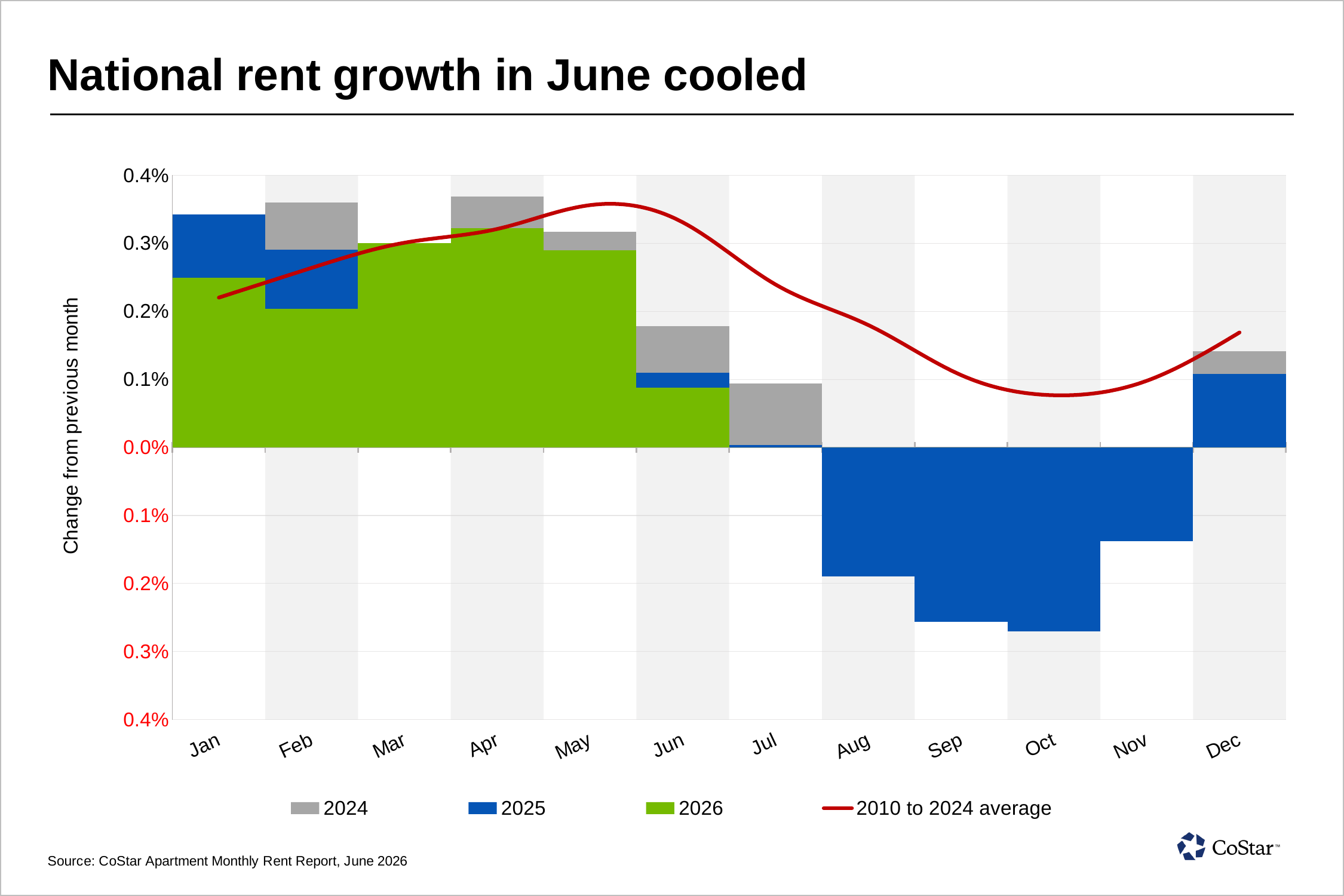

# National rent growth in June cooled

### Chart

| Category | zebra | zebra2 | 2024 | 2025 | 2026 | 2010 to 2024 average |
|---|---|---|---|---|---|---|
| 46053 | 0.0 | 0.0 | 0.0029895271781266164 | 0.0034214137012966717 | 0.002496016892025832 | 0.002202091889711396 |
| 46081 | 100000000376832.0 | -100000000376832.0 | 0.00360392064160453 | 0.002906047472912343 | 0.0020359641856793065 | 0.00263882758247187 |
| 46112 | 0.0 | 0.0 | 0.002602804039077311 | 0.0029760435698333865 | 0.003 | 0.003007684770326047 |
| 46142 | 100000000376832.0 | -100000000376832.0 | 0.0036904995533191265 | 0.0024506397684029846 | 0.003219549179861003 | 0.0032100933133083266 |
| 46173 | 0.0 | 0.0 | 0.003165136985789685 | 0.0020936806463571767 | 0.002893983290195745 | 0.0035607193539494374 |
| 46203 | 100000000376832.0 | -100000000376832.0 | 0.00177811547210327 | 0.0010945998447684513 | 0.0008824632199246896 | 0.0033078687564029726 |
| 46234 | 0.0 | 0.0 | 0.0009393847416374612 | 3.355061599230602e-05 | 0.0 | 0.0023939700109557372 |
| 46265 | 100000000376832.0 | -100000000376832.0 | -0.0012938052944118095 | -0.001891728506186352 | 0.0 | 0.0017978990003312786 |
| 46295 | 0.0 | 0.0 | -0.0015863467811229048 | -0.002560331271943661 | 0.0 | 0.0010629052828188047 |
| 46326 | 100000000376832.0 | -100000000376832.0 | -0.0014263668194952617 | -0.0026996091455412374 | 0.0 | 0.000767352542441276 |
| 46356 | 0.0 | 0.0 | -0.0008559615814833776 | -0.0013794130424764628 | 0.0 | 0.0009794217312192322 |
| 46387 | 100000000376832.0 | -100000000376832.0 | 0.0014136347488145073 | 0.0010774832315978422 | 0.0 | 0.0016894564652206363 |